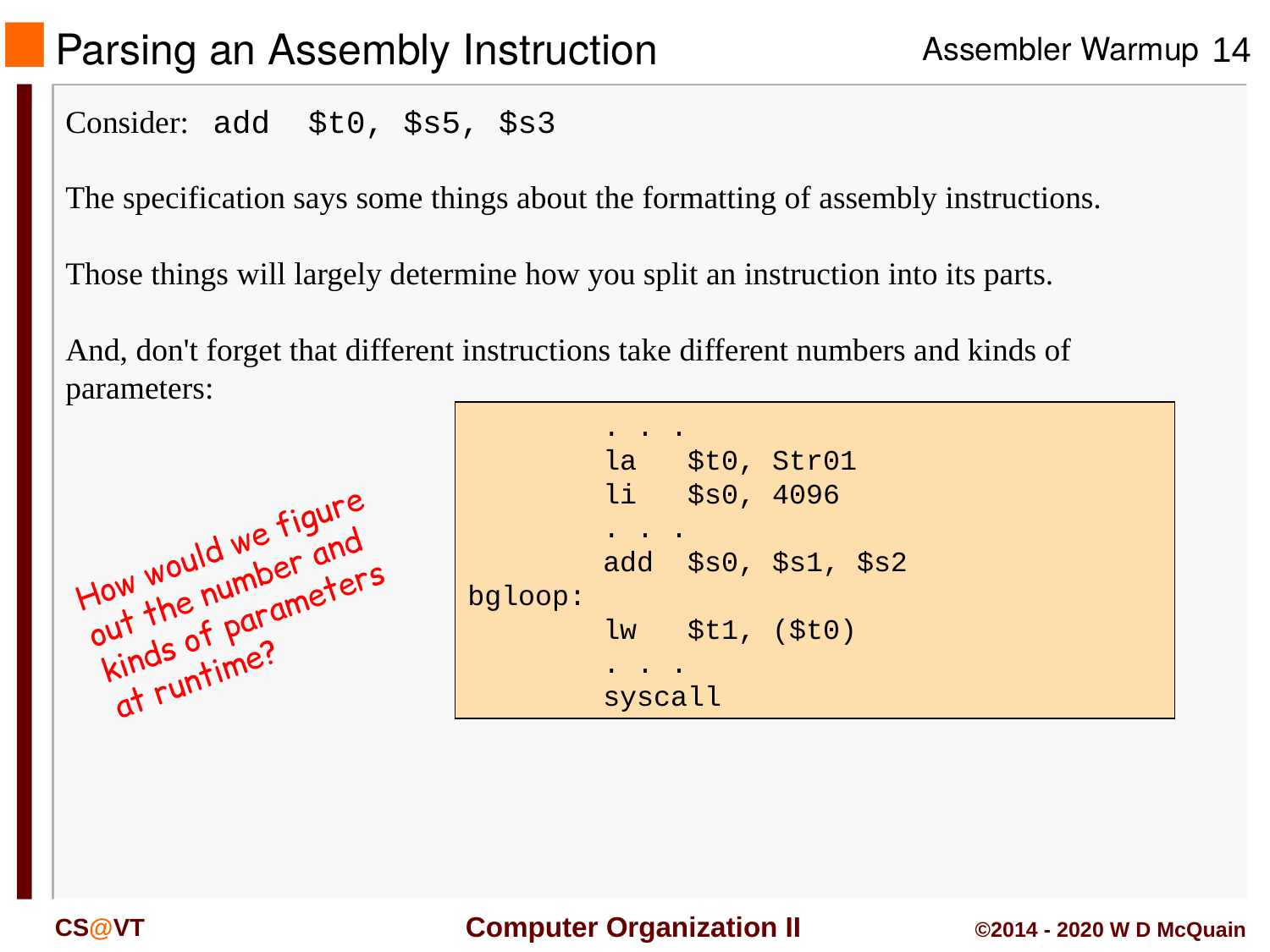

# Parsing an Assembly Instruction
Consider:   add  $t0, $s5, $s3
The specification says some things about the formatting of assembly instructions.

Those things will largely determine how you split an instruction into its parts.

And, don't forget that different instructions take different numbers and kinds of parameters:
        . . .
        la   $t0, Str01
        li   $s0, 4096
        . . .
        add  $s0, $s1, $s2
bgloop:
        lw   $t1, ($t0)
        . . .
        syscall
How would we figure out the number and kinds of parameters at runtime?